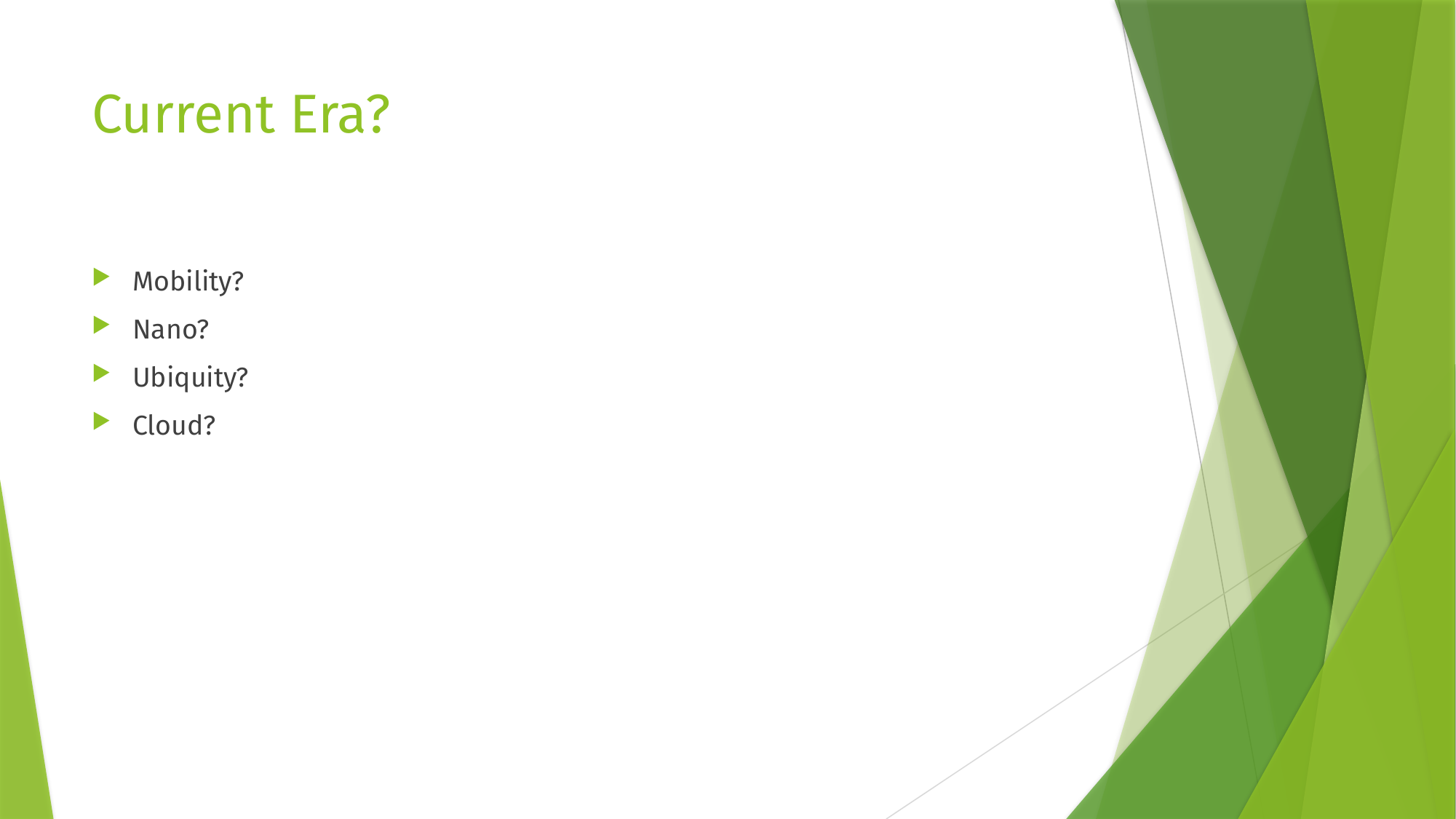

# Current Era?
Mobility?
Nano?
Ubiquity?
Cloud?